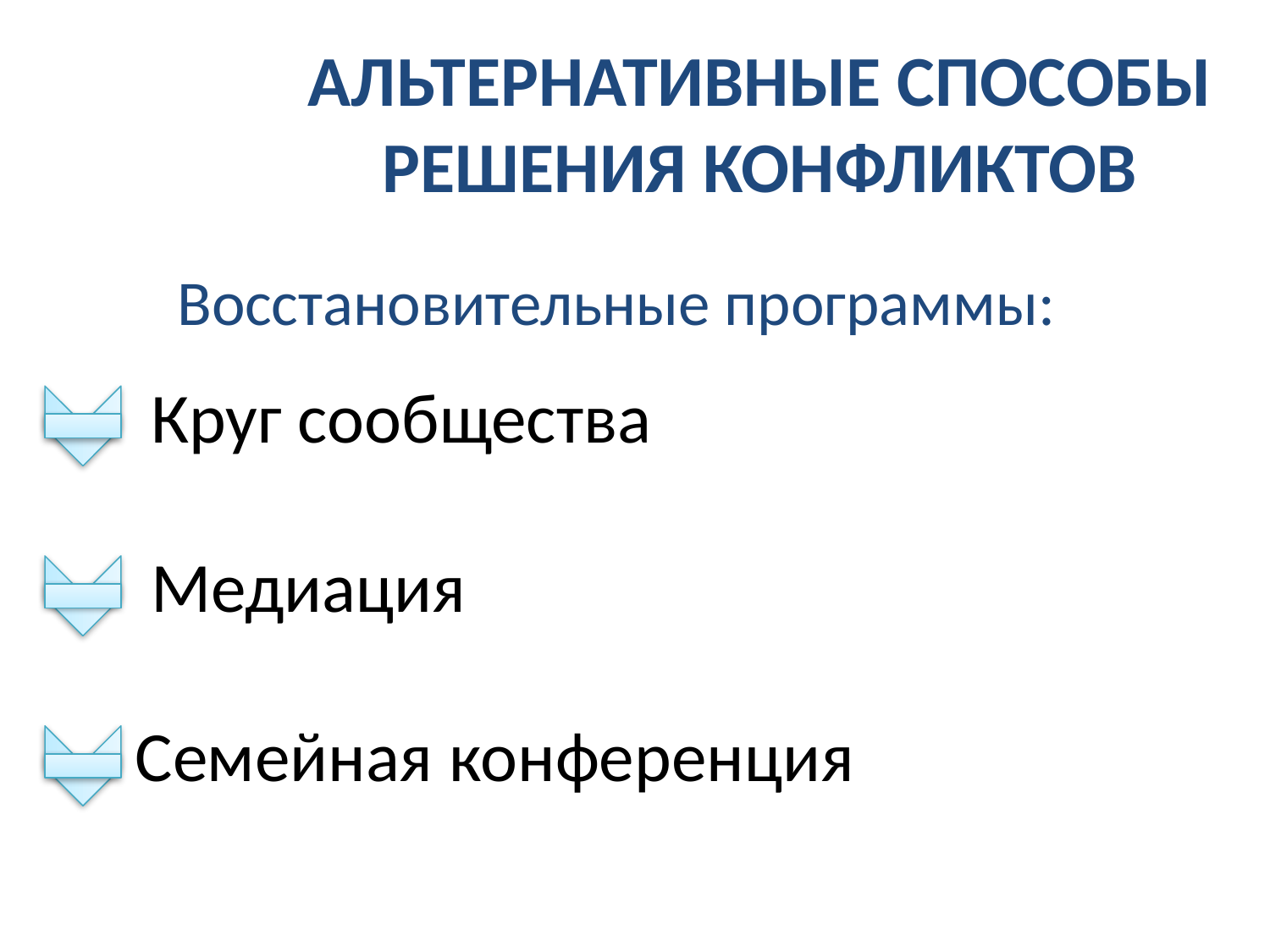

АЛЬТЕРНАТИВНЫЕ СПОСОБЫ РЕШЕНИЯ КОНФЛИКТОВ
Восстановительные программы:
    Круг сообщества

    Медиация

   Семейная конференция